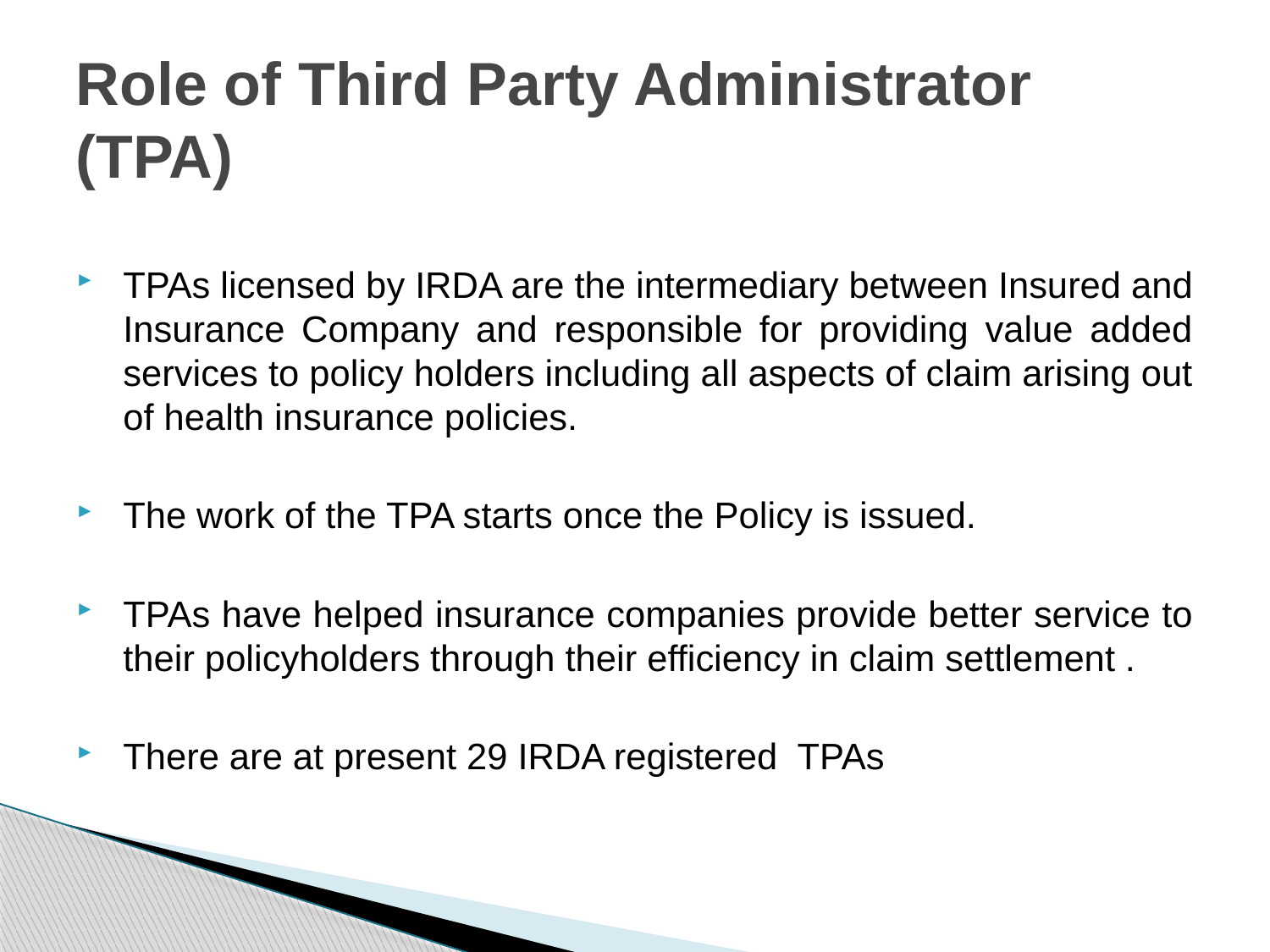

# Role of Third Party Administrator (TPA)

TPAs licensed by IRDA are the intermediary between Insured and Insurance Company and responsible for providing value added services to policy holders including all aspects of claim arising out of health insurance policies.

The work of the TPA starts once the Policy is issued.

TPAs have helped insurance companies provide better service to their policyholders through their efficiency in claim settlement .

There are at present 29 IRDA registered  TPAs